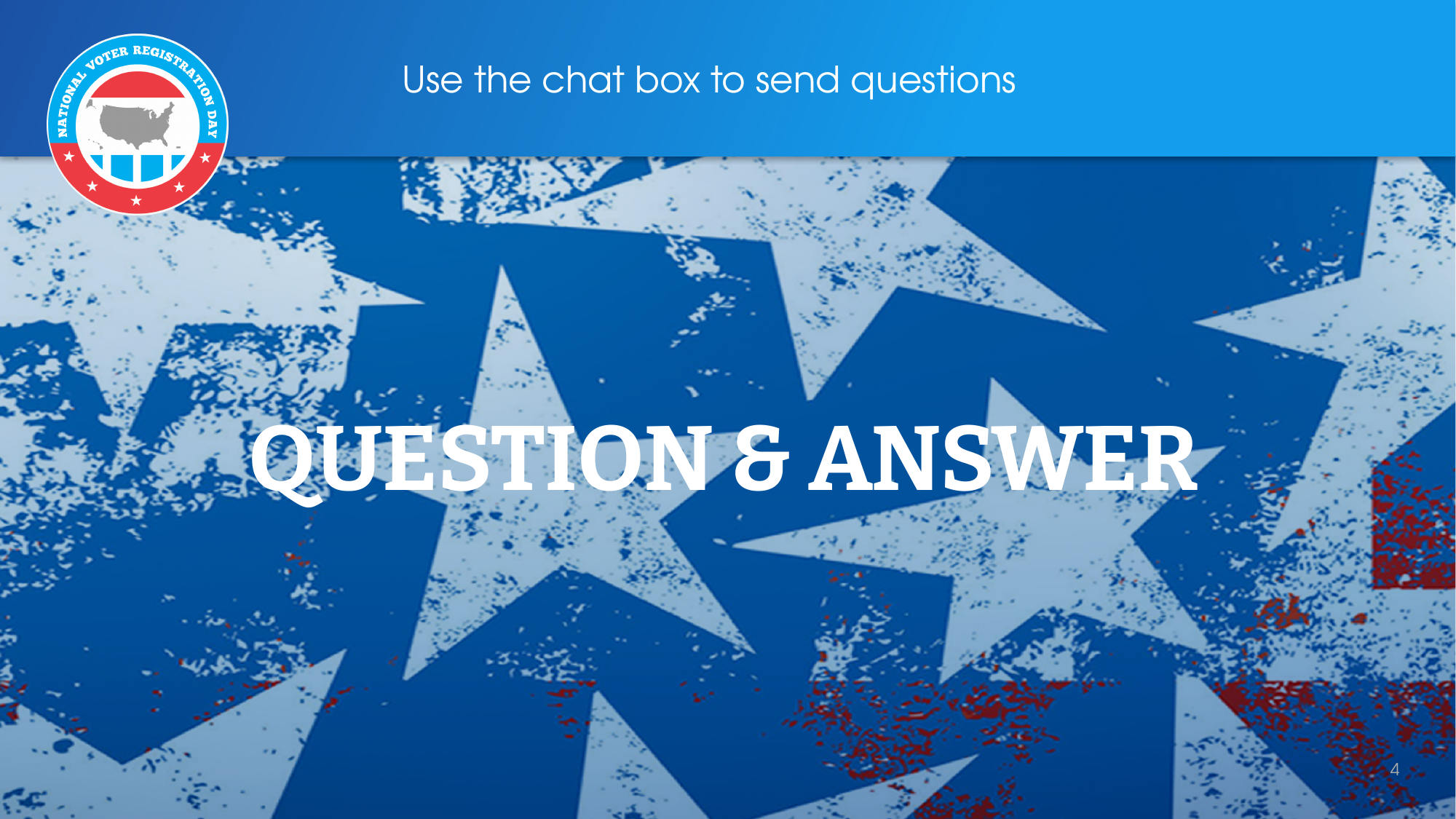

Use the chat box to send questions
# QUESTION & ANSWER
4